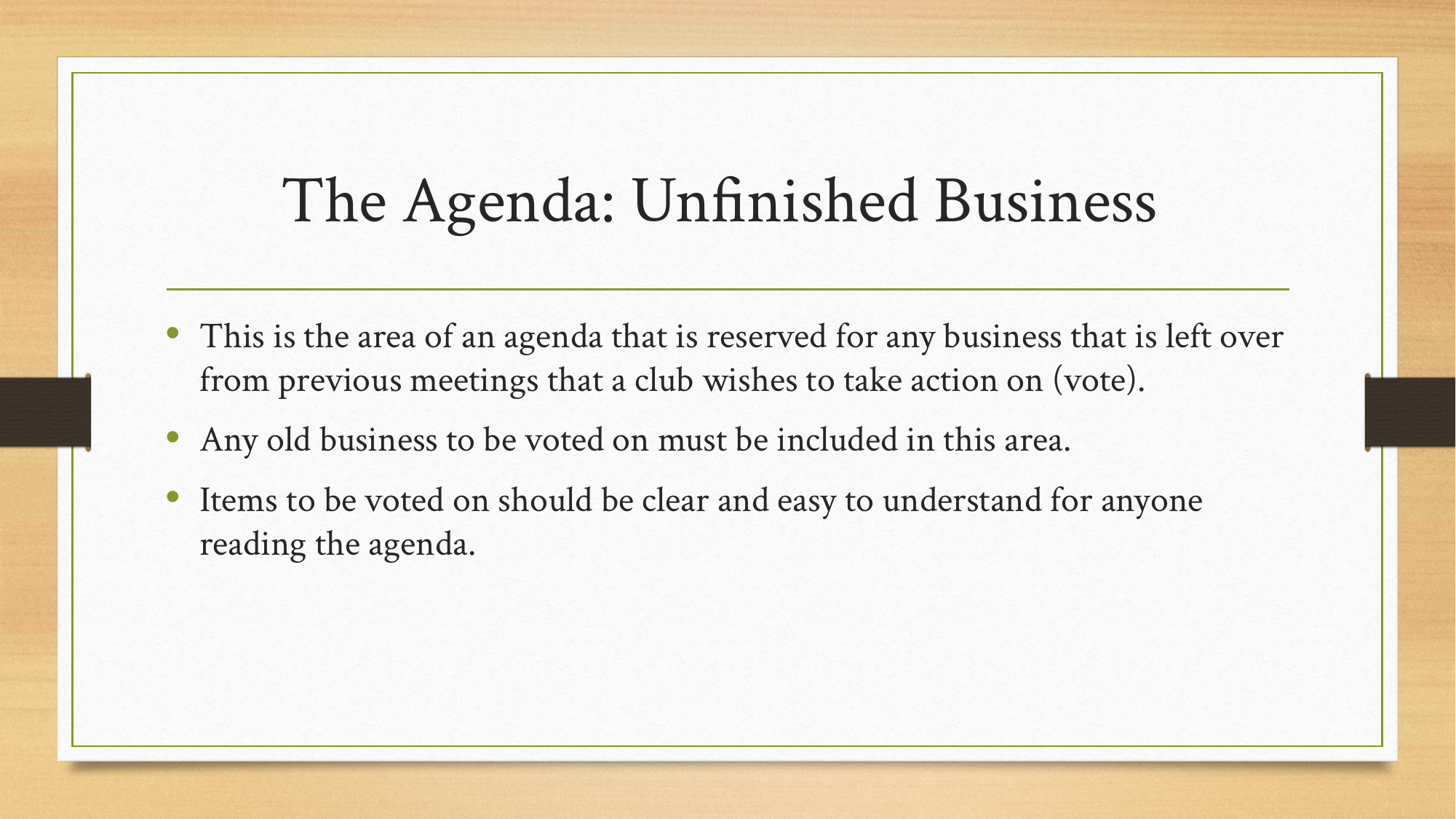

# The Agenda: Unfinished Business
This is the area of an agenda that is reserved for any business that is left over from previous meetings that a club wishes to take action on (vote).
Any old business to be voted on must be included in this area.
Items to be voted on should be clear and easy to understand for anyone reading the agenda.